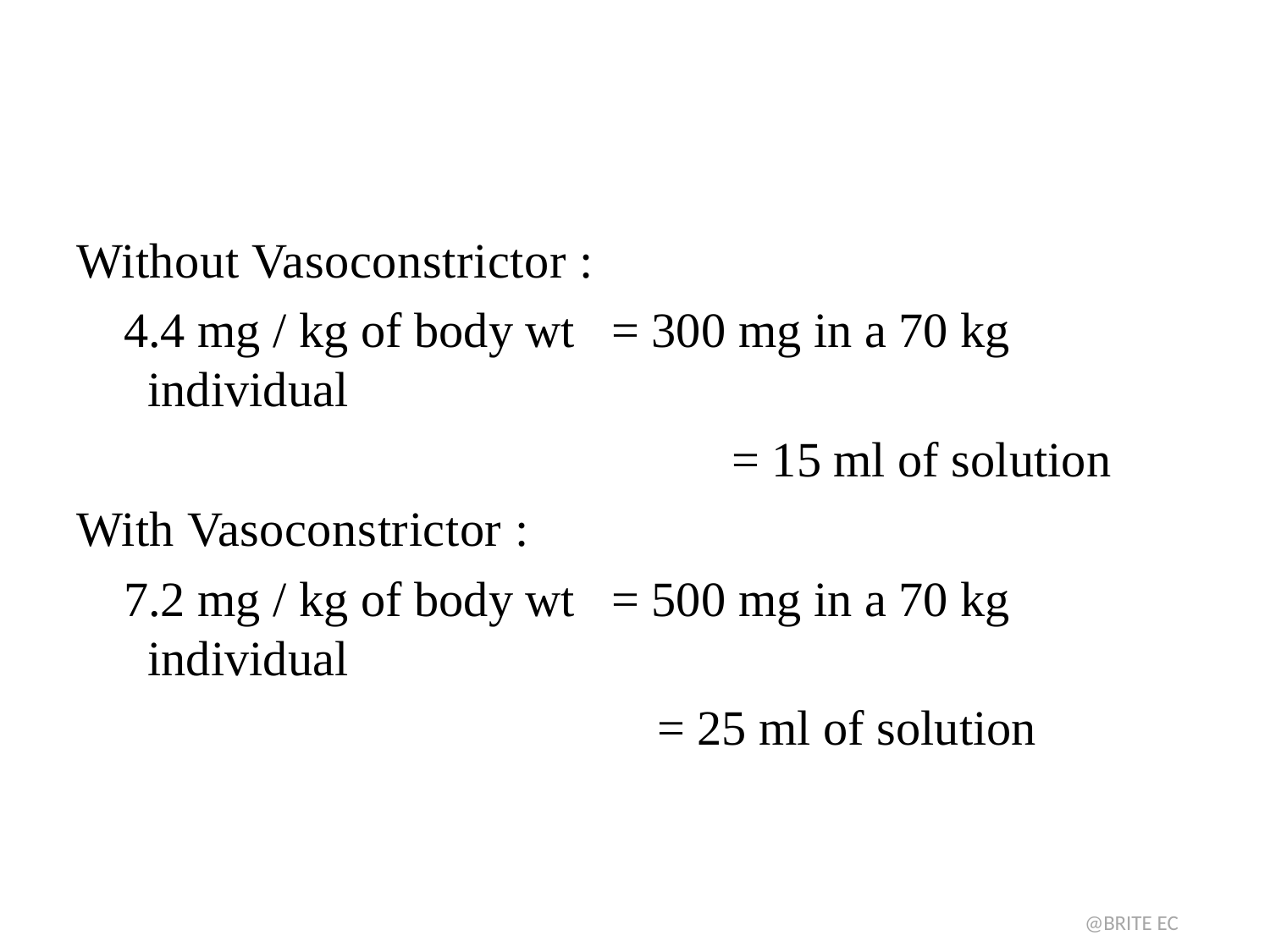

#
Without Vasoconstrictor :
4.4 mg / kg of body wt   = 300 mg in a 70 kg individual
			                       = 15 ml of solution
With Vasoconstrictor :
7.2 mg / kg of body wt   = 500 mg in a 70 kg individual
				    = 25 ml of solution